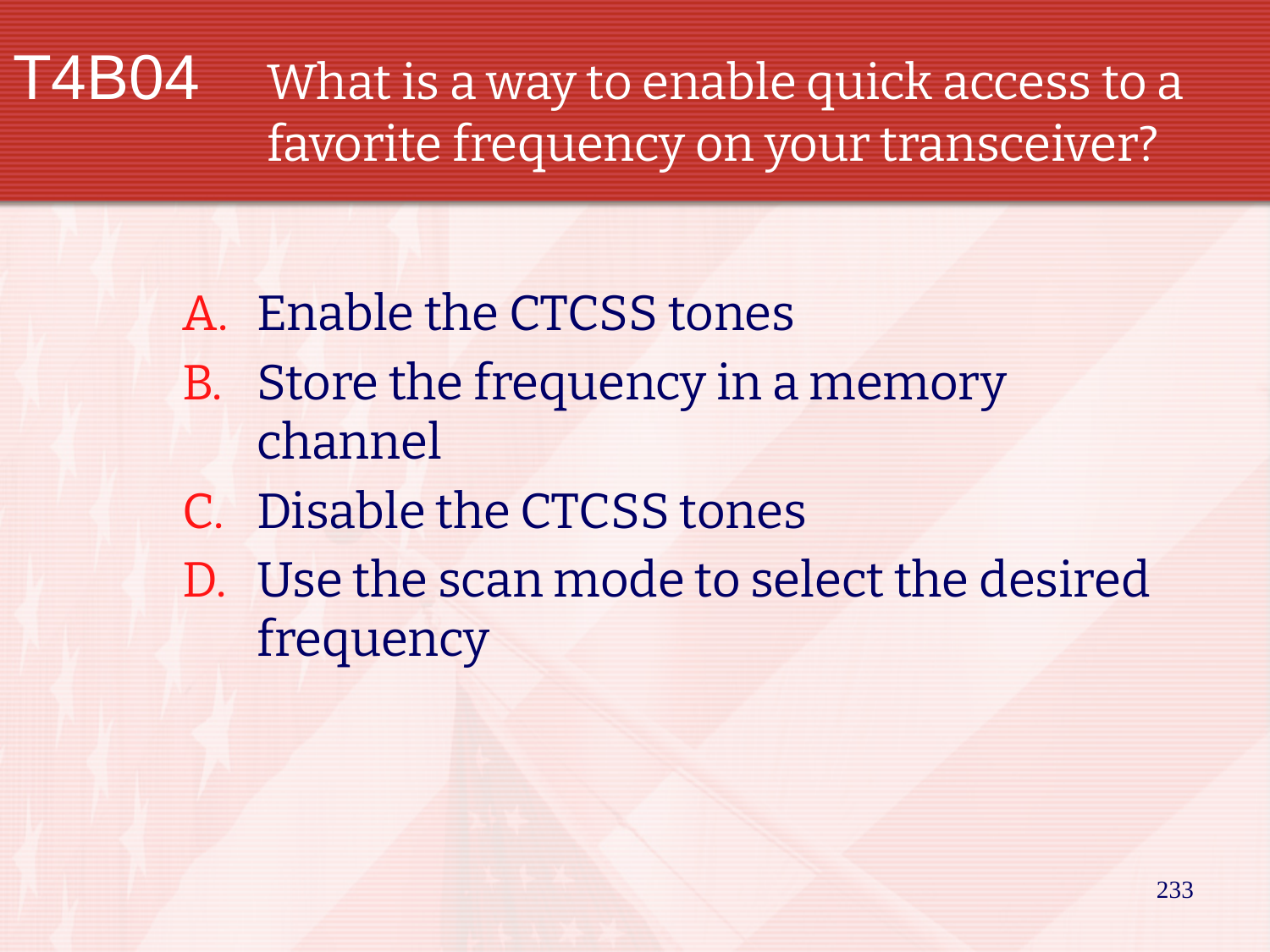

# T4B04		What is a way to enable quick access to a 		favorite frequency on your transceiver?
Enable the CTCSS tones
Store the frequency in a memory channel
Disable the CTCSS tones
Use the scan mode to select the desired frequency
233